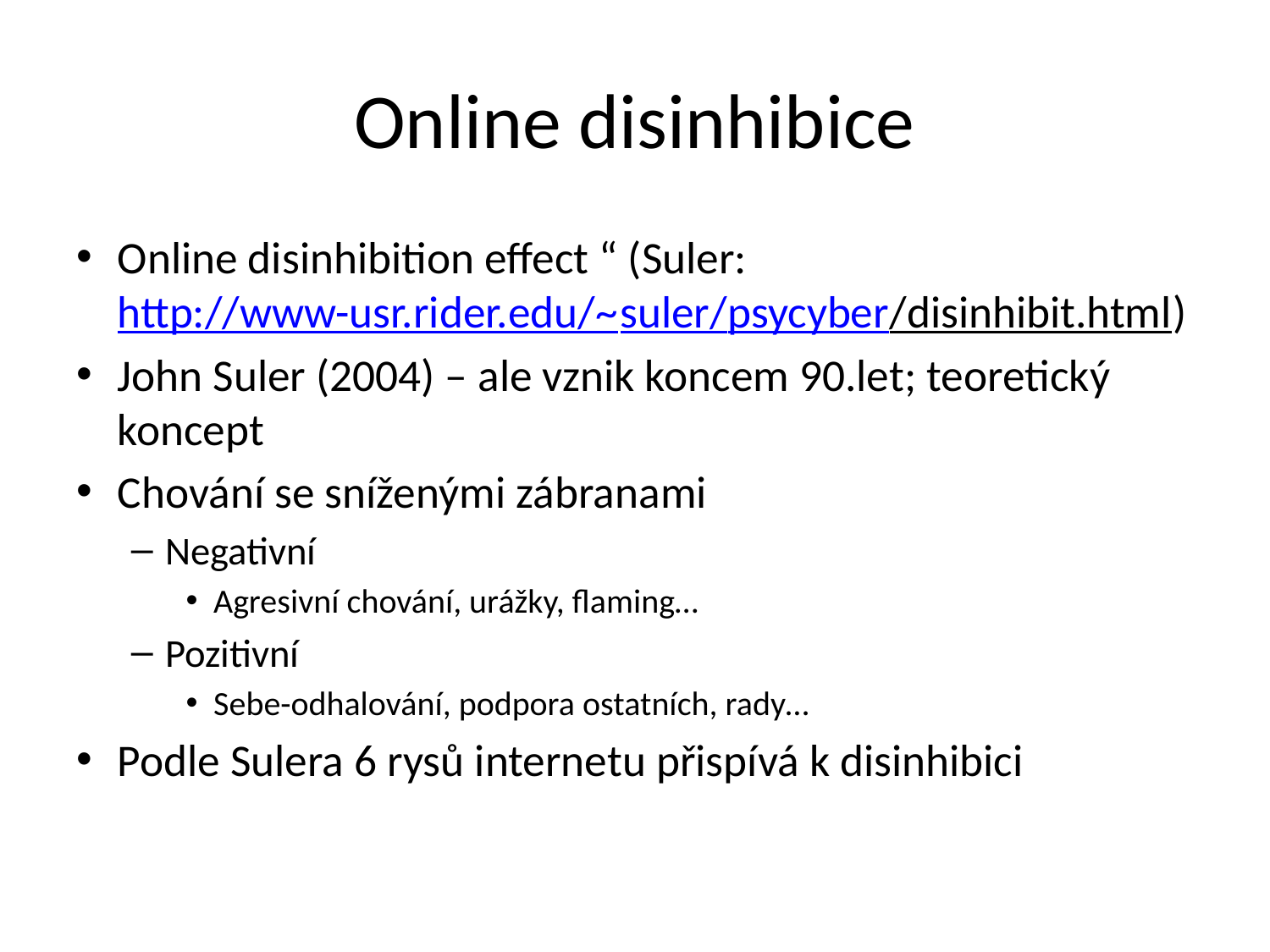

# Online disinhibice
Online disinhibition effect “ (Suler: http://www-usr.rider.edu/~suler/psycyber/disinhibit.html)
John Suler (2004) – ale vznik koncem 90.let; teoretický koncept
Chování se sníženými zábranami
Negativní
Agresivní chování, urážky, flaming…
Pozitivní
Sebe-odhalování, podpora ostatních, rady…
Podle Sulera 6 rysů internetu přispívá k disinhibici